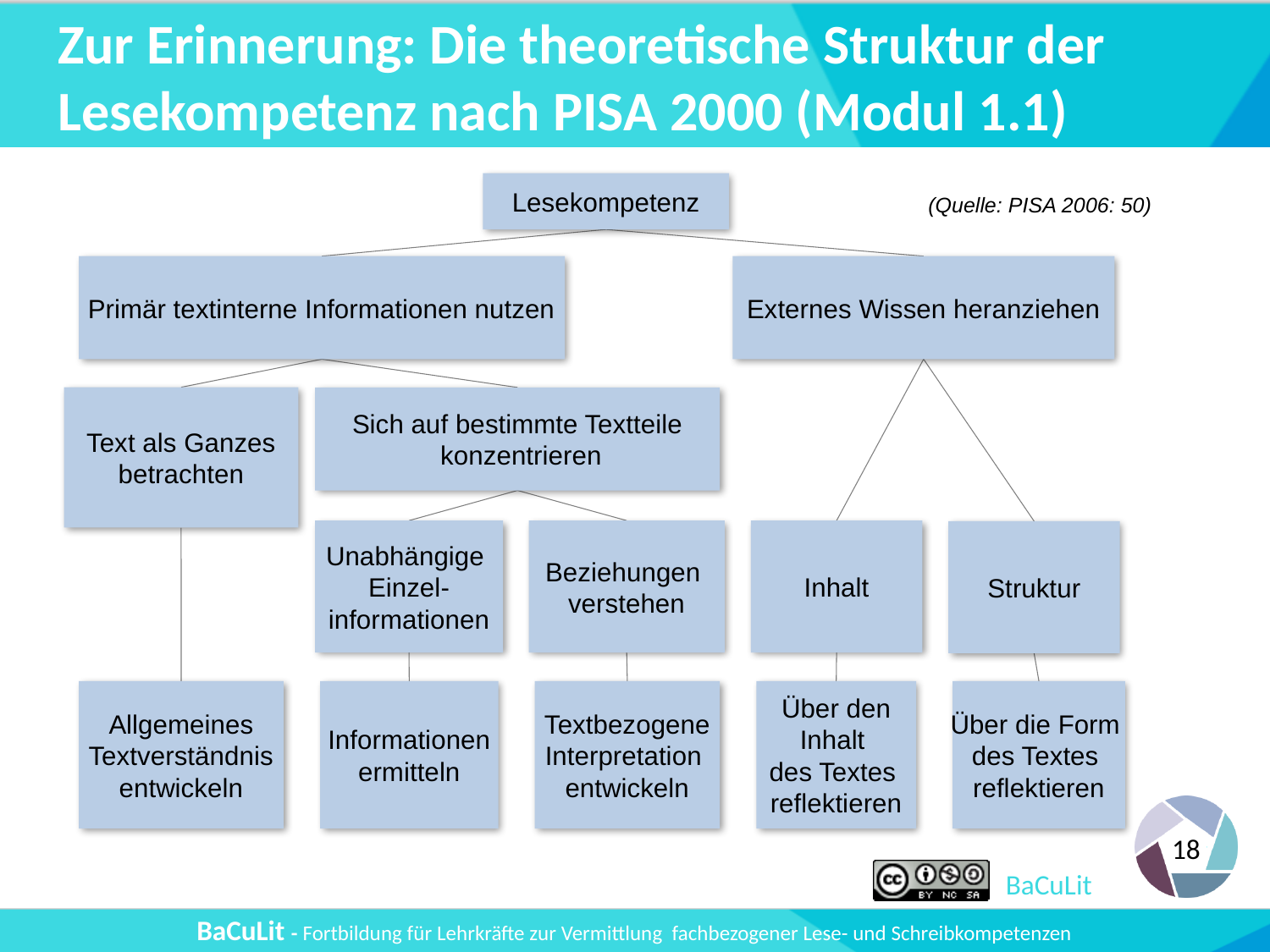

# Zur Erinnerung: Die theoretische Struktur der Lesekompetenz nach PISA 2000 (Modul 1.1)
Lesekompetenz
Primär textinterne Informationen nutzen
Externes Wissen heranziehen
Text als Ganzes
betrachten
Sich auf bestimmte Textteile
 konzentrieren
Unabhängige
Einzel-
informationen
Beziehungen
verstehen
Inhalt
Struktur
Allgemeines
Textverständnis
entwickeln
Informationen
ermitteln
Textbezogene
Interpretation
entwickeln
Über den
Inhalt
des Textes
reflektieren
Über die Form
des Textes
reflektieren
(Quelle: PISA 2006: 50)